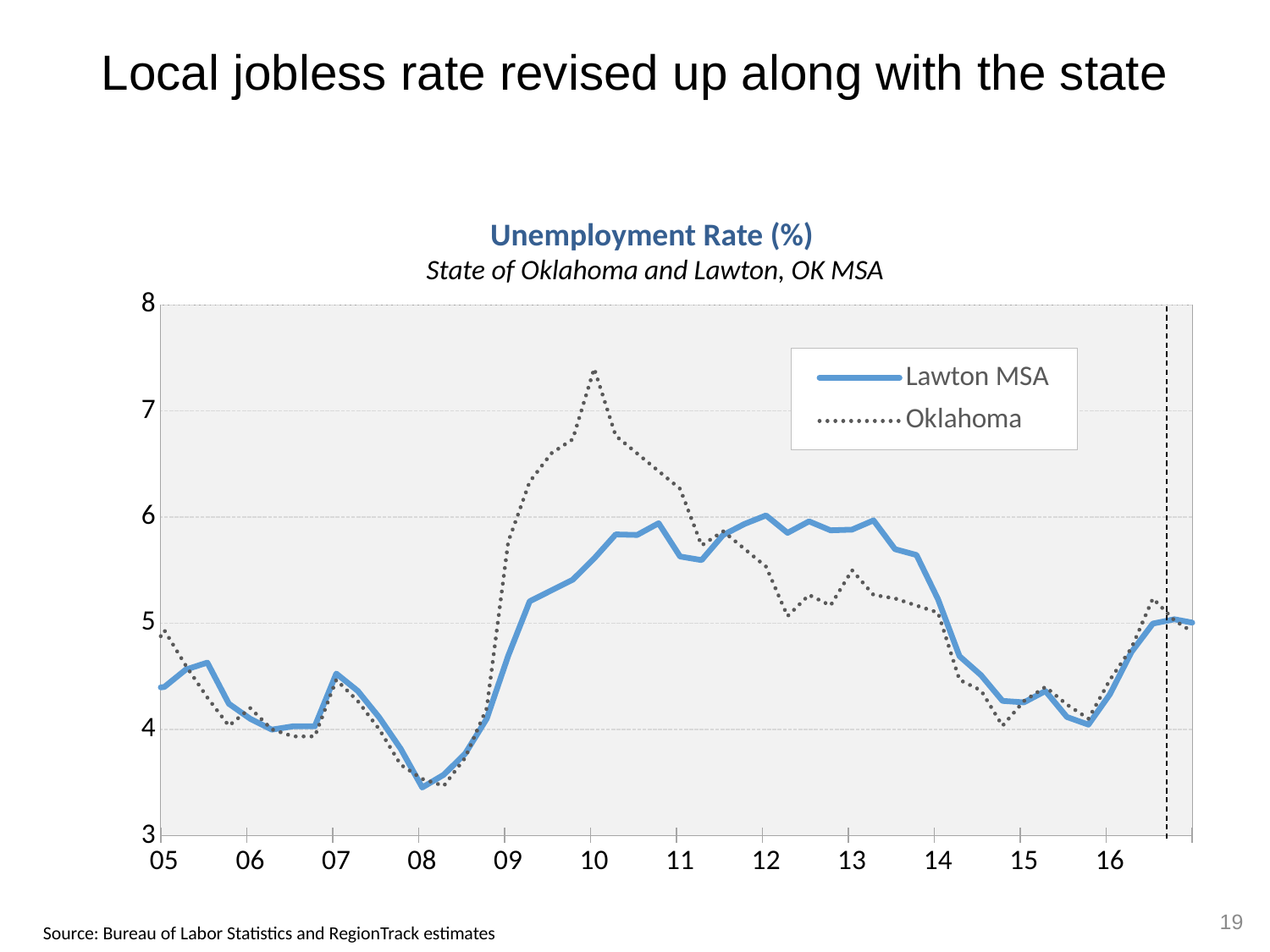

Local jobless rate revised up along with the state
Unemployment Rate (%)
State of Oklahoma and Lawton, OK MSA

### Chart

| Category | Lawton MSA | Oklahoma |
|---|---|---|
| 32874 | 6.58423229601712 | 5.96666666666666 |
| 32964 | 7.54474927060587 | 5.43333333333333 |
| 33055 | 7.36267133702797 | 5.36666666666666 |
| 33147 | 7.27064127763851 | 6.0 |
| 33239 | 7.53093537678654 | 6.83333333333333 |
| 33329 | 7.31590365765282 | 6.3 |
| 33420 | 6.82204598386421 | 6.0 |
| 33512 | 6.7406203088357 | 6.13333333333333 |
| 33604 | 6.08003131639868 | 6.9 |
| 33695 | 5.79710619347642 | 6.03333333333333 |
| 33786 | 5.62941626732846 | 5.7 |
| 33878 | 5.47191617245173 | 5.43333333333333 |
| 33970 | 5.79166721294339 | 6.16666666666666 |
| 34060 | 6.18913986347097 | 6.03333333333333 |
| 34151 | 6.15717423075428 | 5.8 |
| 34243 | 6.05843077014561 | 5.73333333333333 |
| 34335 | 6.34043865695462 | 6.4 |
| 34425 | 5.74845045448183 | 5.7 |
| 34516 | 6.47474954313321 | 5.3 |
| 34608 | 6.11618654975875 | 4.93333333333333 |
| 34700 | 5.42010166414064 | 5.03333333333333 |
| 34790 | 5.204598639679 | 4.56666666666666 |
| 34881 | 5.301058293841 | 4.46666666666666 |
| 34973 | 5.10668696911207 | 4.26666666666666 |
| 35065 | 4.81725878991926 | 4.7 |
| 35156 | 4.65535830780259 | 3.96666666666666 |
| 35247 | 4.40560913035827 | 3.76666666666666 |
| 35339 | 4.88023717502575 | 3.9 |
| 35431 | 5.35610377782608 | 4.46666666666666 |
| 35521 | 5.17156476255554 | 4.06666666666666 |
| 35612 | 5.20132110470731 | 4.03333333333333 |
| 35704 | 4.67047958884406 | 3.76666666666666 |
| 35796 | 4.82872289643249 | 4.26666666666666 |
| 35886 | 4.8869607374544 | 4.23333333333333 |
| 35977 | 4.99203235964462 | 4.43333333333333 |
| 36069 | 4.80743778638317 | 4.06666666666666 |
| 36161 | 4.19673503545131 | 4.2 |
| 36251 | 3.79390309047912 | 3.53333333333333 |
| 36342 | 3.52876480103728 | 3.2 |
| 36434 | 3.61796637918232 | 3.13333333333333 |
| 36526 | 3.80417915793298 | 3.4 |
| 36617 | 3.6182736837424 | 3.03333333333333 |
| 36708 | 3.57264166641938 | 2.96666666666666 |
| 36800 | 3.20756035612183 | 2.76666666666666 |
| 36892 | 3.48729937951875 | 3.36666666666666 |
| 36982 | 3.53338315210842 | 3.3 |
| 37073 | 3.96936303644644 | 3.73333333333333 |
| 37165 | 4.39821664990769 | 4.3 |
| 37257 | 4.21764738351666 | 4.76666666666666 |
| 37347 | 4.14978410648098 | 4.6 |
| 37438 | 3.90500513531132 | 4.43333333333333 |
| 37530 | 3.97928010876241 | 4.76666666666666 |
| 37622 | 4.11228622445427 | 5.6 |
| 37712 | 4.28214828715861 | 5.66666666666666 |
| 37803 | 4.33275797517739 | 5.43333333333333 |
| 37895 | 4.33632206174193 | 5.2 |
| 37987 | 4.31417696523804 | 5.43333333333333 |
| 38078 | 4.2623251564487 | 4.96666666666666 |
| 38169 | 4.16951100011256 | 4.53333333333333 |
| 38261 | 4.37247259668623 | 4.6 |
| 38353 | 4.39981346137978 | 4.93333333333333 |
| 38443 | 4.56333347181678 | 4.6 |
| 38534 | 4.6291199647967 | 4.3 |
| 38626 | 4.24128496114167 | 4.03333333333333 |
| 38718 | 4.09905246128425 | 4.2 |
| 38808 | 3.99738113495113 | 4.0 |
| 38899 | 4.02925542882421 | 3.93333333333333 |
| 38991 | 4.02885631410268 | 3.93333333333333 |
| 39083 | 4.52541360353747 | 4.46666666666666 |
| 39173 | 4.36194295245444 | 4.26666666666666 |
| 39264 | 4.11191943287294 | 4.0 |
| 39356 | 3.81599991796822 | 3.66666666666666 |
| 39448 | 3.45247 | 3.533333 |
| 39539 | 3.572212 | 3.466667 |
| 39630 | 3.771938 | 3.733333 |
| 39722 | 4.100523 | 4.2 |
| 39814 | 4.69234 | 5.766667 |
| 39904 | 5.206314 | 6.333333 |
| 39995 | 5.308495 | 6.6 |
| 40087 | 5.410244 | 6.733333 |
| 40179 | 5.611211 | 7.4 |
| 40269 | 5.837232 | 6.766667 |
| 40360 | 5.832037 | 6.6 |
| 40452 | 5.942472 | 6.433333 |
| 40544 | 5.628868 | 6.266667 |
| 40634 | 5.59526 | 5.733333 |
| 40725 | 5.83162 | 5.866667 |
| 40817 | 5.935937 | 5.7 |
| 40909 | 6.015986 | 5.533333 |
| 41000 | 5.851627 | 5.066667 |
| 41091 | 5.96018 | 5.266667 |
| 41183 | 5.875829 | 5.166667 |
| 41275 | 5.882266 | 5.5 |
| 41365 | 5.969639 | 5.266667 |
| 41456 | 5.69841 | 5.233333 |
| 41548 | 5.643032 | 5.166667 |
| 41640 | 5.226451 | 5.1 |
| 41730 | 4.689419 | 4.466667 |
| 41821 | 4.510881 | 4.366667 |
| 41913 | 4.268312 | 4.033333 |
| 42005 | 4.253961 | 4.266667 |
| 42095 | 4.360819 | 4.4 |
| 42186 | 4.116037 | 4.233333 |
| 42278 | 4.044685 | 4.1 |
| 42370 | 4.331455 | 4.466667 |
| 42461 | 4.728067 | 4.766667 |
| 42552 | 4.996712 | 5.233333 |
| 42644 | 5.037024 | 5.027045 |
| 42736 | 4.999054 | 4.89727 |
| 42826 | 4.93702 | 4.794381 |
| 42917 | 4.870802 | 4.715597 |
| 43009 | 4.808144 | 4.65538 |
19
Source: Bureau of Labor Statistics and RegionTrack estimates